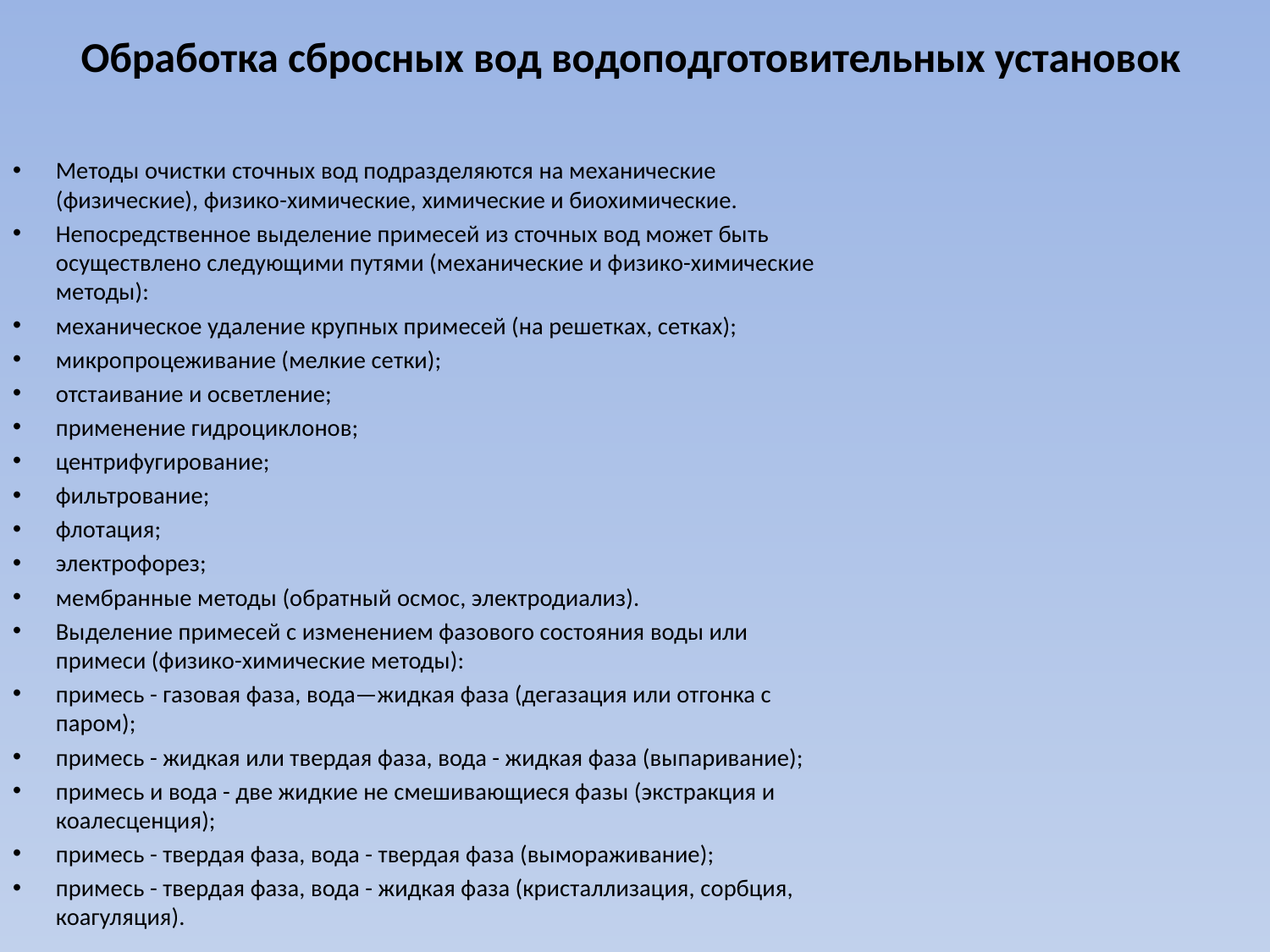

# Обработка сбросных вод водоподготовительных установок
Методы очистки сточных вод подразделяются на механические (физические), физико-химические, химические и биохимические.
Непосредственное выделение примесей из сточных вод может быть осуществлено следующими путями (механические и физико-химические методы):
механическое удаление крупных примесей (на решетках, сетках);
микропроцеживание (мелкие сетки);
отстаивание и осветление;
применение гидроциклонов;
центрифугирование;
фильтрование;
флотация;
электрофорез;
мембранные методы (обратный осмос, электродиализ).
Выделение примесей с изменением фазового состояния воды или примеси (физико-химические методы):
примесь - газовая фаза, вода—жидкая фаза (дегазация или отгонка с паром);
примесь - жидкая или твердая фаза, вода - жидкая фаза (выпаривание);
примесь и вода - две жидкие не смешивающиеся фазы (экстракция и коалесценция);
примесь - твердая фаза, вода - твердая фаза (вымораживание);
примесь - твердая фаза, вода - жидкая фаза (кристаллизация, сорбция, коагуляция).